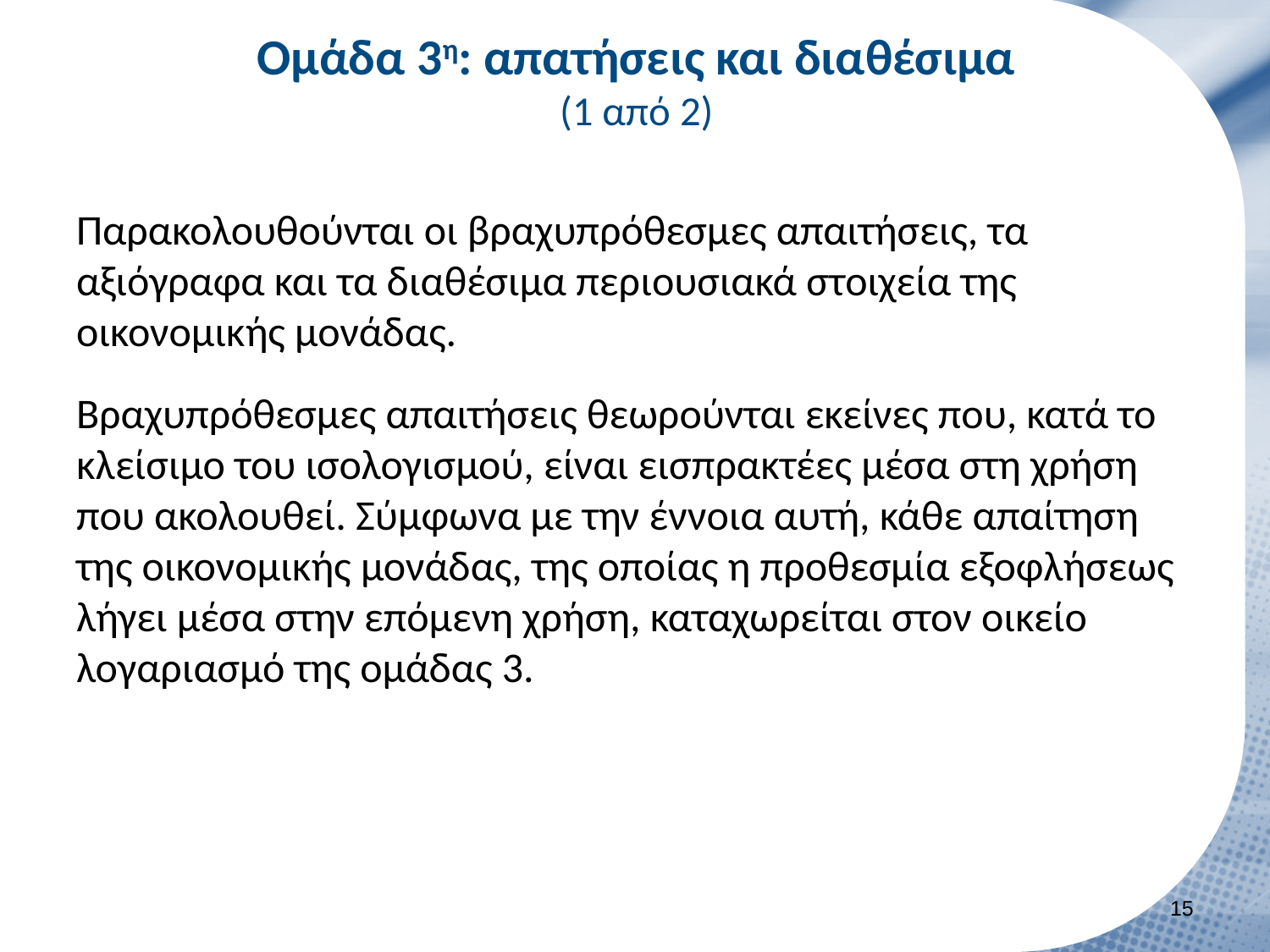

# Ομάδα 3η: απατήσεις και διαθέσιμα (1 από 2)
Παρακολουθούνται οι βραχυπρόθεσμες απαιτήσεις, τα αξιόγραφα και τα διαθέσιμα περιουσιακά στοιχεία της οικονομικής μονάδας.
Βραχυπρόθεσμες απαιτήσεις θεωρούνται εκείνες που, κατά το κλείσιμο του ισολογισμού, είναι εισπρακτέες μέσα στη χρήση που ακολουθεί. Σύμφωνα με την έννοια αυτή, κάθε απαίτηση της οικονομικής μονάδας, της οποίας η προθεσμία εξοφλήσεως λήγει μέσα στην επόμενη χρήση, καταχωρείται στον οικείο λογαριασμό της ομάδας 3.

15